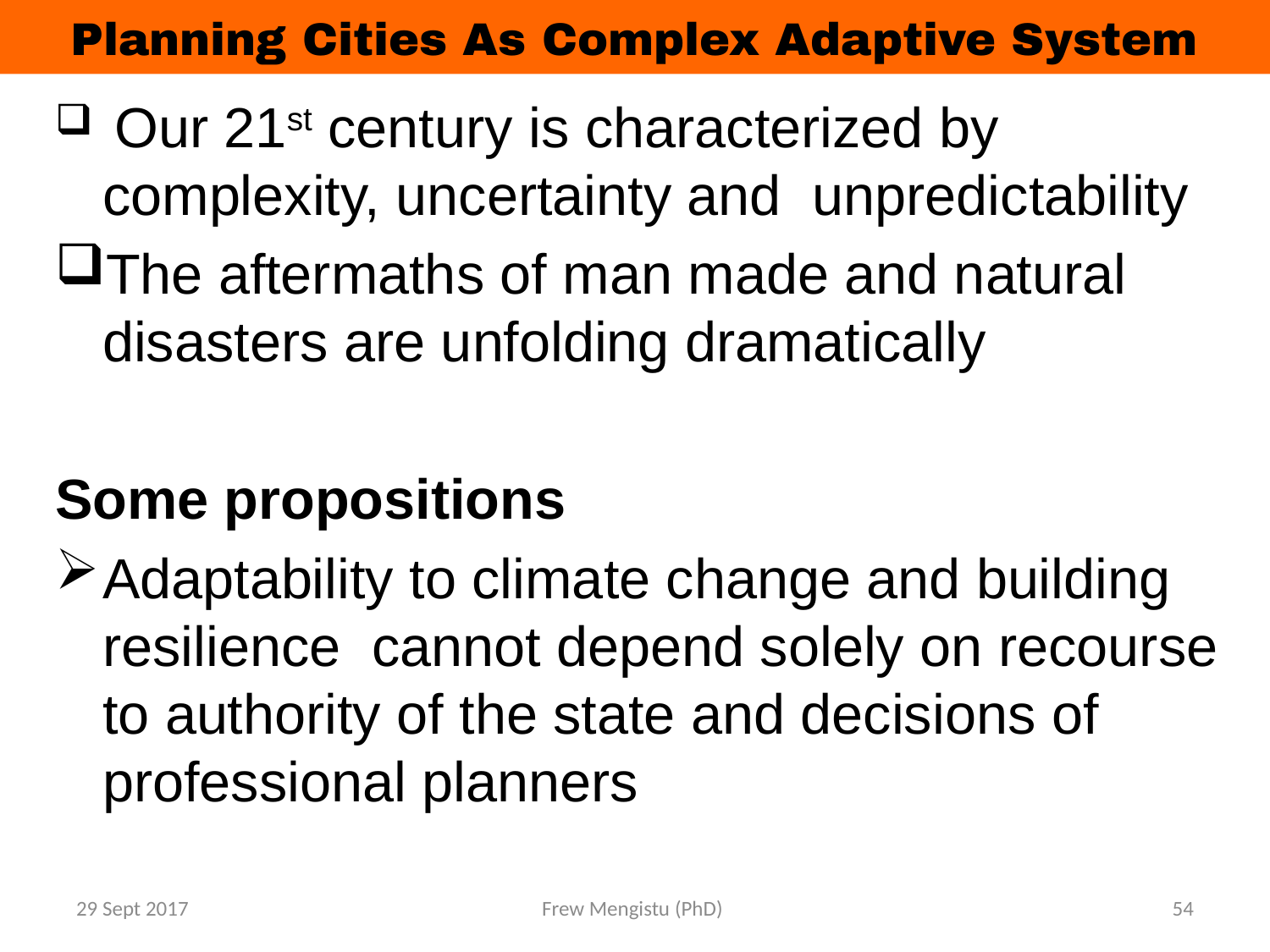

# Planning Cities As Complex Adaptive System
 Our 21st century is characterized by complexity, uncertainty and  unpredictability
The aftermaths of man made and natural disasters are unfolding dramatically

Some propositions
Adaptability to climate change and building resilience  cannot depend solely on recourse to authority of the state and decisions of professional planners

29 Sept 2017
Frew Mengistu (PhD)
54